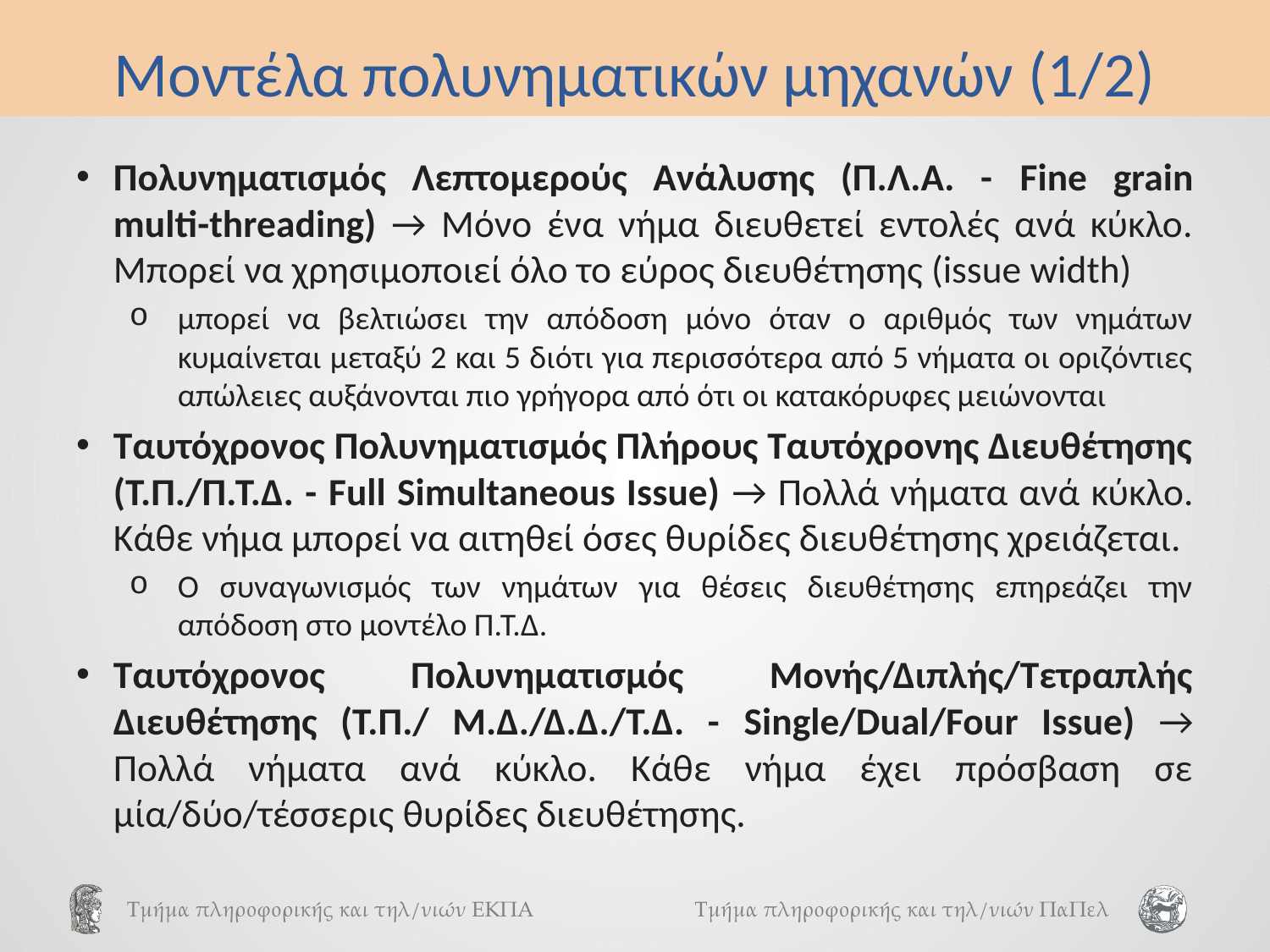

# Μοντέλα πολυνηματικών μηχανών (1/2)
Πολυνηματισμός Λεπτομερούς Ανάλυσης (Π.Λ.Α. - Fine grain multi-threading) → Μόνο ένα νήμα διευθετεί εντολές ανά κύκλο. Μπορεί να χρησιμοποιεί όλο το εύρος διευθέτησης (issue width)
μπορεί να βελτιώσει την απόδοση μόνο όταν ο αριθμός των νημάτων κυμαίνεται μεταξύ 2 και 5 διότι για περισσότερα από 5 νήματα οι οριζόντιες απώλειες αυξάνονται πιο γρήγορα από ότι οι κατακόρυφες μειώνονται
Ταυτόχρονος Πολυνηματισμός Πλήρους Ταυτόχρονης Διευθέτησης (Τ.Π./Π.Τ.Δ. - Full Simultaneous Issue) → Πολλά νήματα ανά κύκλο. Κάθε νήμα μπορεί να αιτηθεί όσες θυρίδες διευθέτησης χρειάζεται.
Ο συναγωνισμός των νημάτων για θέσεις διευθέτησης επηρεάζει την απόδοση στο μοντέλο Π.Τ.Δ.
Ταυτόχρονος Πολυνηματισμός Μονής/Διπλής/Τετραπλής Διευθέτησης (Τ.Π./ Μ.Δ./Δ.Δ./Τ.Δ. - Single/Dual/Four Issue) → Πολλά νήματα ανά κύκλο. Κάθε νήμα έχει πρόσβαση σε μία/δύο/τέσσερις θυρίδες διευθέτησης.